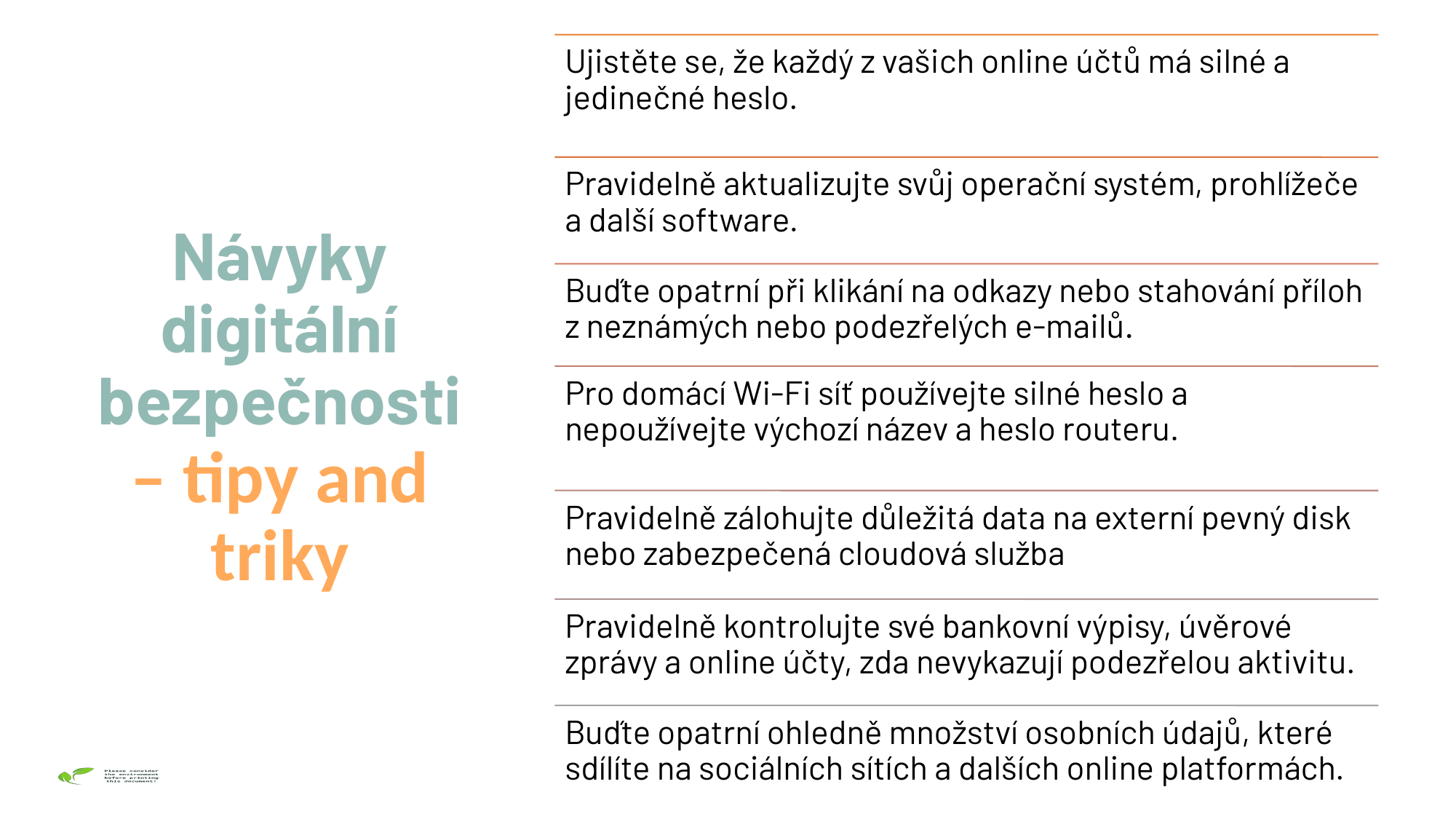

Ujistěte se, že každý z vašich online účtů má silné a jedinečné heslo.
Pravidelně aktualizujte svůj operační systém, prohlížeče a další software.
Buďte opatrní při klikání na odkazy nebo stahování příloh z neznámých nebo podezřelých e-mailů.
Pro domácí Wi-Fi síť používejte silné heslo a nepoužívejte výchozí název a heslo routeru.
Pravidelně zálohujte důležitá data na externí pevný disk nebo zabezpečená cloudová služba
Pravidelně kontrolujte své bankovní výpisy, úvěrové zprávy a online účty, zda nevykazují podezřelou aktivitu.
Buďte opatrní ohledně množství osobních údajů, které sdílíte na sociálních sítích a dalších online platformách.
# Návyky digitální bezpečnosti– tipy and triky